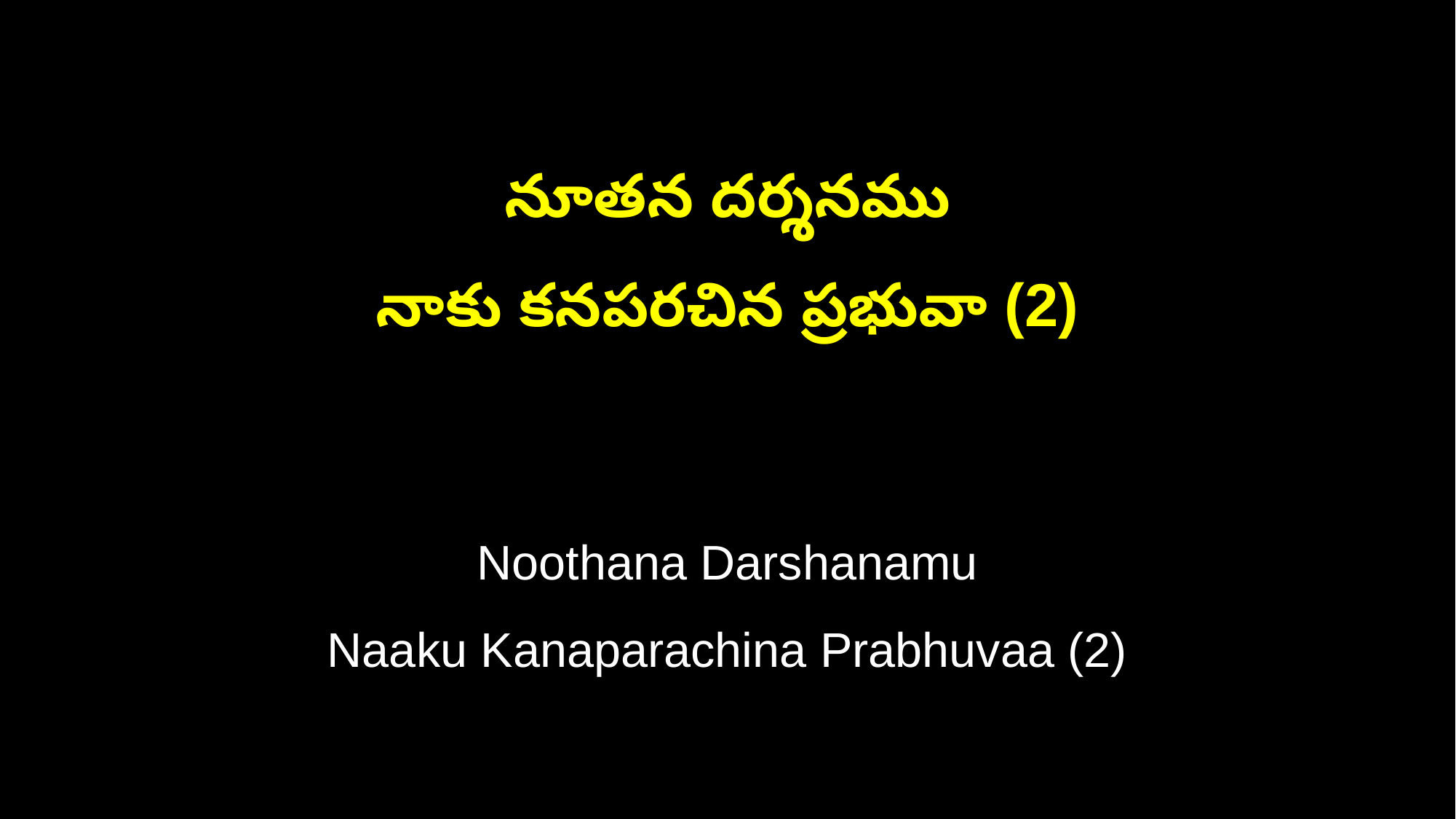

నూతన దర్శనము
నాకు కనపరచిన ప్రభువా (2)
Noothana Darshanamu
Naaku Kanaparachina Prabhuvaa (2)